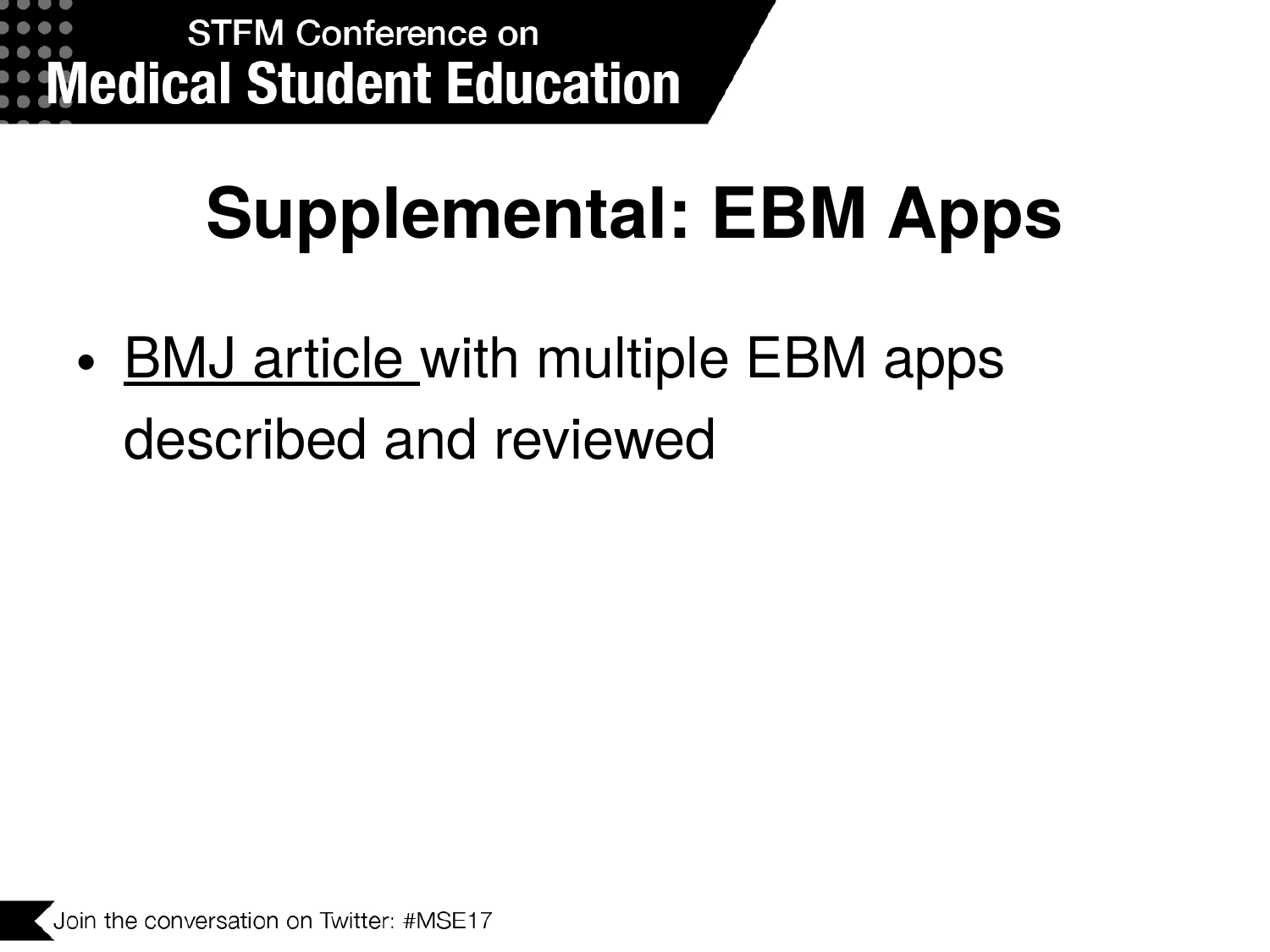

# Supplemental: EBM Apps
BMJ article with multiple EBM apps described and reviewed